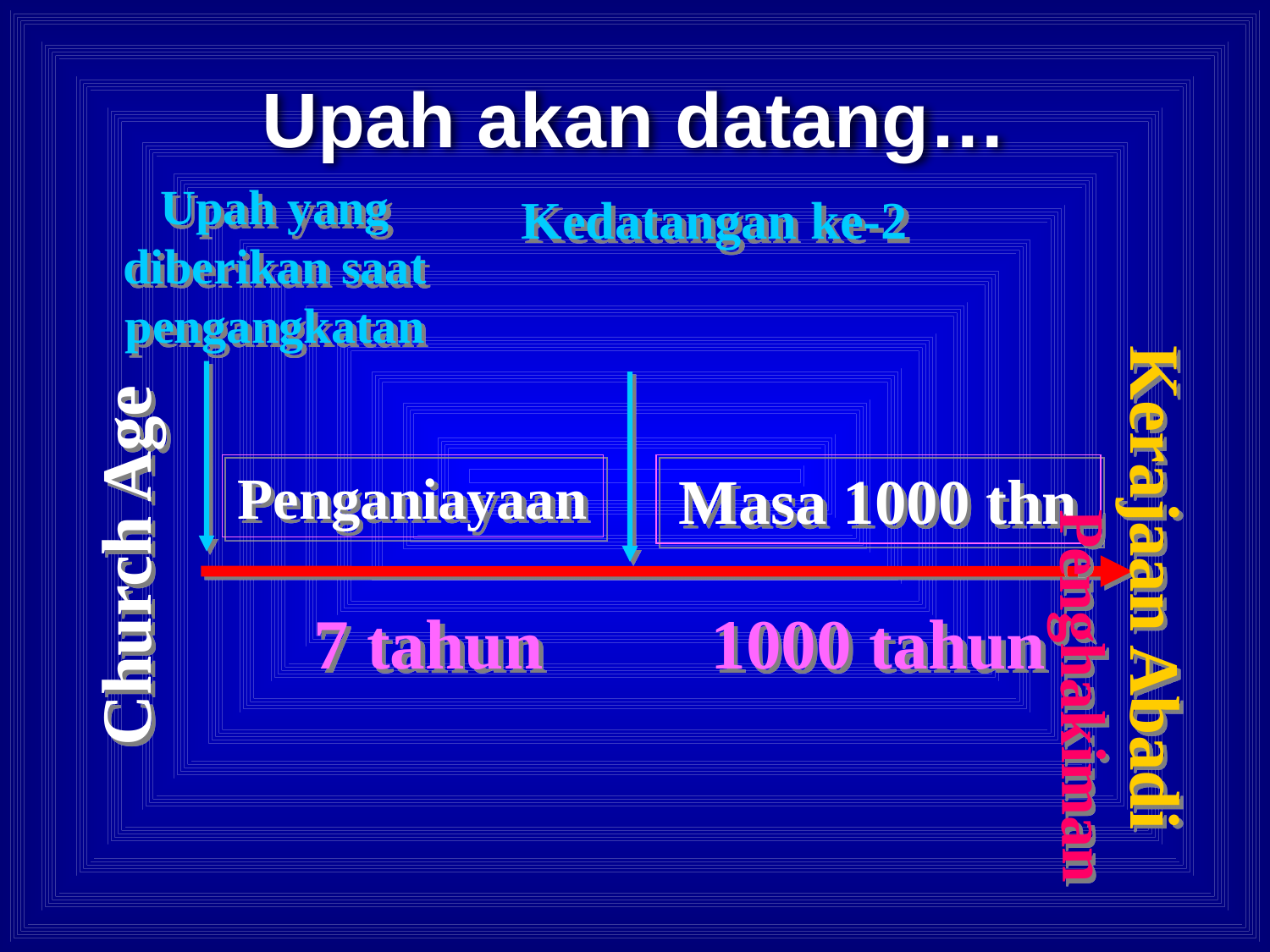

Upah akan datang…
Upah yang diberikan saat pengangkatan
Kedatangan ke-2

Penganiayaan
Masa 1000 thn
Church Age
Kerajaan Abadi

7 tahun
1000 tahun
Penghakiman